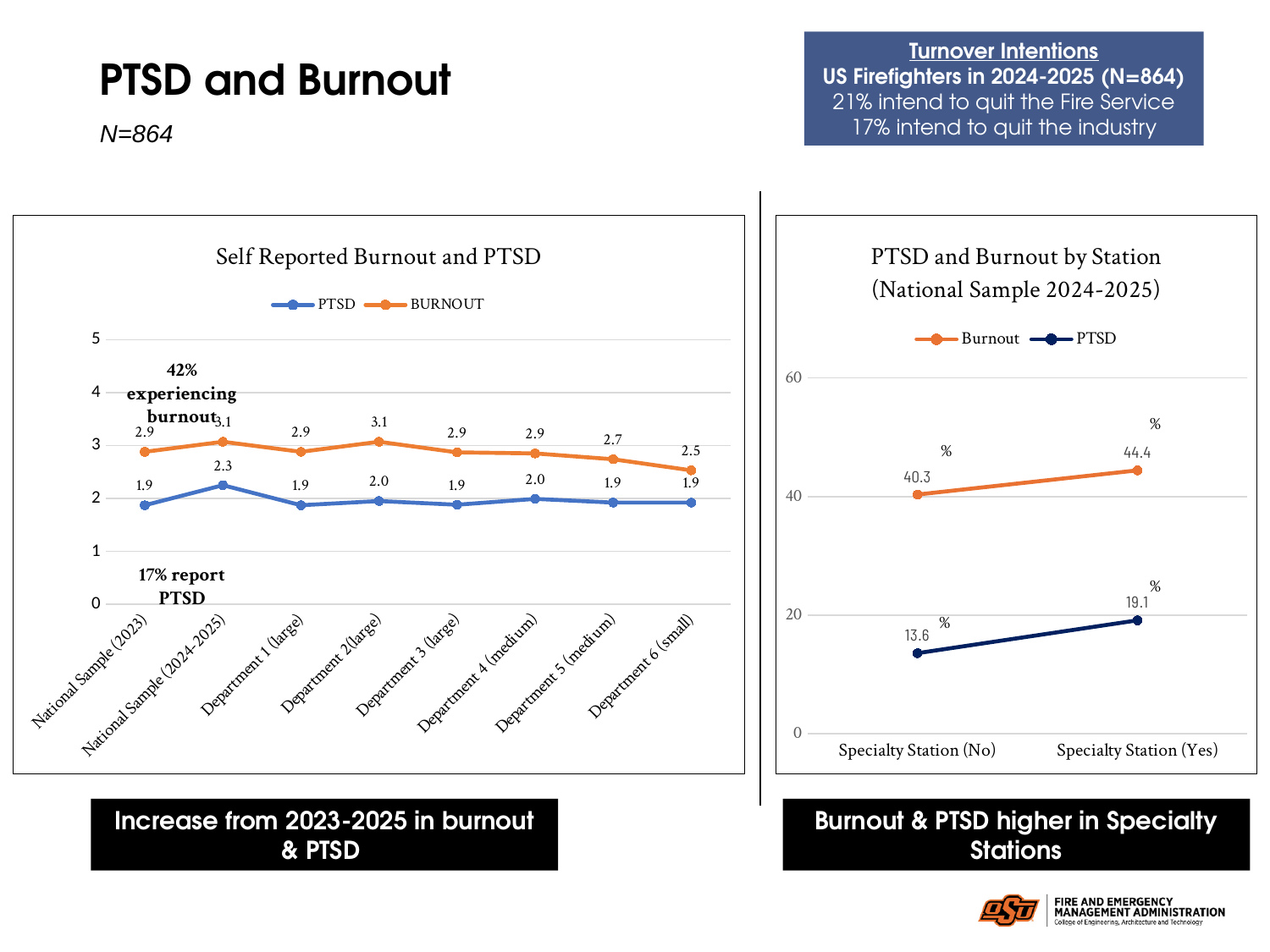

Turnover Intentions
US Firefighters in 2024-2025 (N=864)
21% intend to quit the Fire Service
17% intend to quit the industry
PTSD and Burnout
N=864

### Chart: Self Reported Burnout and PTSD

| Category | PTSD | BURNOUT |
|---|---|---|
| National Sample (2023) | 1.87 | 2.88 |
| National Sample (2024-2025) | 2.25 | 3.07 |
| Department 1 (large) | 1.87 | 2.88 |
| Department 2(large) | 1.95 | 3.07 |
| Department 3 (large) | 1.88 | 2.87 |
| Department 4 (medium) | 1.99 | 2.85 |
| Department 5 (medium) | 1.92 | 2.74 |
| Department 6 (small) | 1.92 | 2.53 |

### Chart: PTSD and Burnout by Station (National Sample 2024-2025)

| Category | Burnout | PTSD |
|---|---|---|
| Specialty Station (No) | 40.33 | 13.59 |
| Specialty Station (Yes) | 44.42 | 19.13 |
42% experiencing burnout
%
%
17% report PTSD
%
%
Increase from 2023-2025 in burnout & PTSD
Burnout & PTSD higher in Specialty Stations